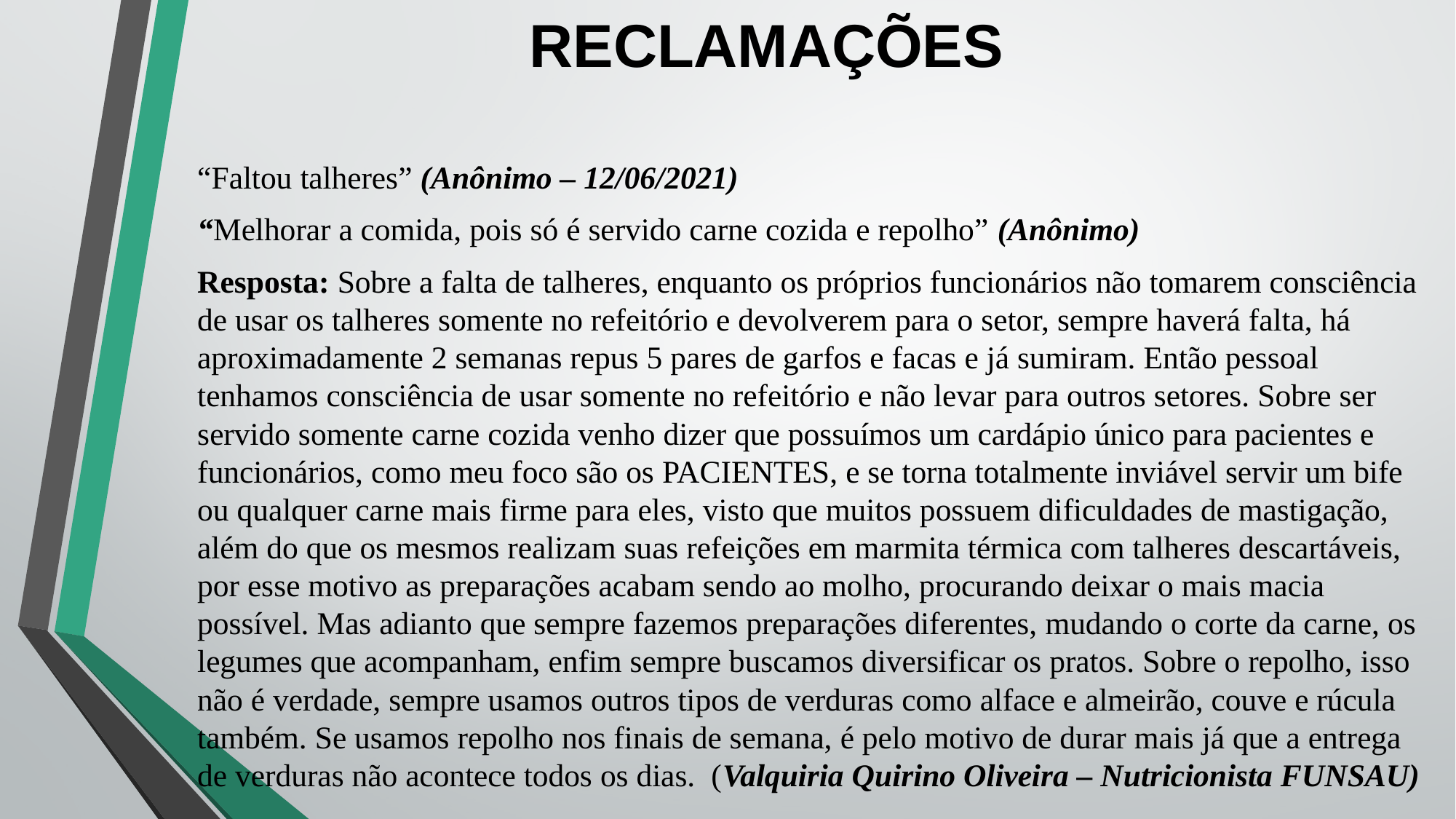

# RECLAMAÇÕES
	“Faltou talheres” (Anônimo – 12/06/2021)
	“Melhorar a comida, pois só é servido carne cozida e repolho” (Anônimo)
	Resposta: Sobre a falta de talheres, enquanto os próprios funcionários não tomarem consciência de usar os talheres somente no refeitório e devolverem para o setor, sempre haverá falta, há aproximadamente 2 semanas repus 5 pares de garfos e facas e já sumiram. Então pessoal tenhamos consciência de usar somente no refeitório e não levar para outros setores. Sobre ser servido somente carne cozida venho dizer que possuímos um cardápio único para pacientes e funcionários, como meu foco são os PACIENTES, e se torna totalmente inviável servir um bife ou qualquer carne mais firme para eles, visto que muitos possuem dificuldades de mastigação, além do que os mesmos realizam suas refeições em marmita térmica com talheres descartáveis, por esse motivo as preparações acabam sendo ao molho, procurando deixar o mais macia possível. Mas adianto que sempre fazemos preparações diferentes, mudando o corte da carne, os legumes que acompanham, enfim sempre buscamos diversificar os pratos. Sobre o repolho, isso não é verdade, sempre usamos outros tipos de verduras como alface e almeirão, couve e rúcula também. Se usamos repolho nos finais de semana, é pelo motivo de durar mais já que a entrega de verduras não acontece todos os dias.  (Valquiria Quirino Oliveira – Nutricionista FUNSAU)